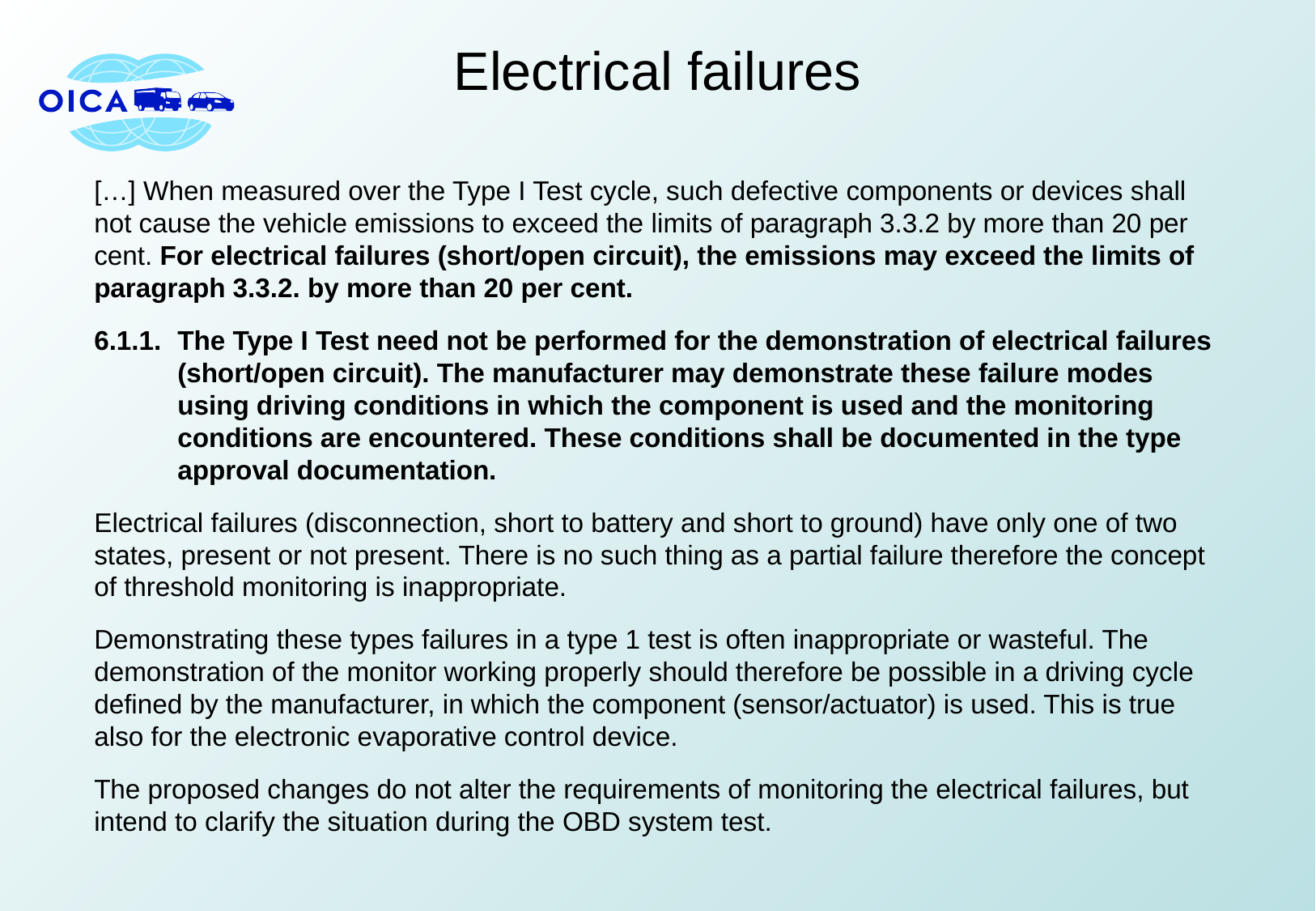

# Electrical failures
[…] When measured over the Type I Test cycle, such defective components or devices shall not cause the vehicle emissions to exceed the limits of paragraph 3.3.2 by more than 20 per cent. For electrical failures (short/open circuit), the emissions may exceed the limits of paragraph 3.3.2. by more than 20 per cent.
6.1.1. 	The Type I Test need not be performed for the demonstration of electrical failures (short/open circuit). The manufacturer may demonstrate these failure modes using driving conditions in which the component is used and the monitoring conditions are encountered. These conditions shall be documented in the type approval documentation.
Electrical failures (disconnection, short to battery and short to ground) have only one of two states, present or not present. There is no such thing as a partial failure therefore the concept of threshold monitoring is inappropriate.
Demonstrating these types failures in a type 1 test is often inappropriate or wasteful. The demonstration of the monitor working properly should therefore be possible in a driving cycle defined by the manufacturer, in which the component (sensor/actuator) is used. This is true also for the electronic evaporative control device.
The proposed changes do not alter the requirements of monitoring the electrical failures, but intend to clarify the situation during the OBD system test.